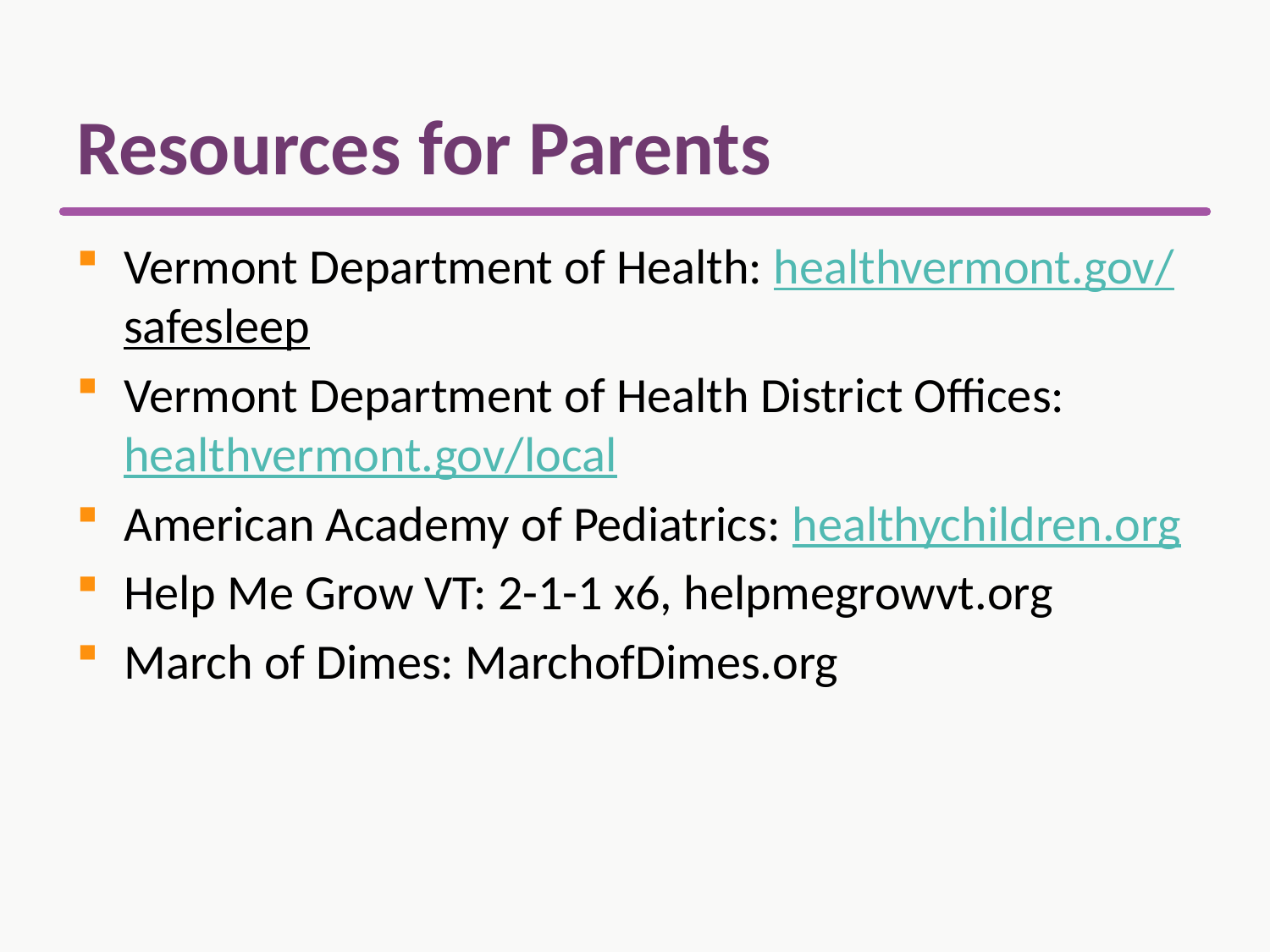

# Resources for Parents
Vermont Department of Health: healthvermont.gov/safesleep
Vermont Department of Health District Offices: healthvermont.gov/local
American Academy of Pediatrics: healthychildren.org
Help Me Grow VT: 2-1-1 x6, helpmegrowvt.org
March of Dimes: MarchofDimes.org